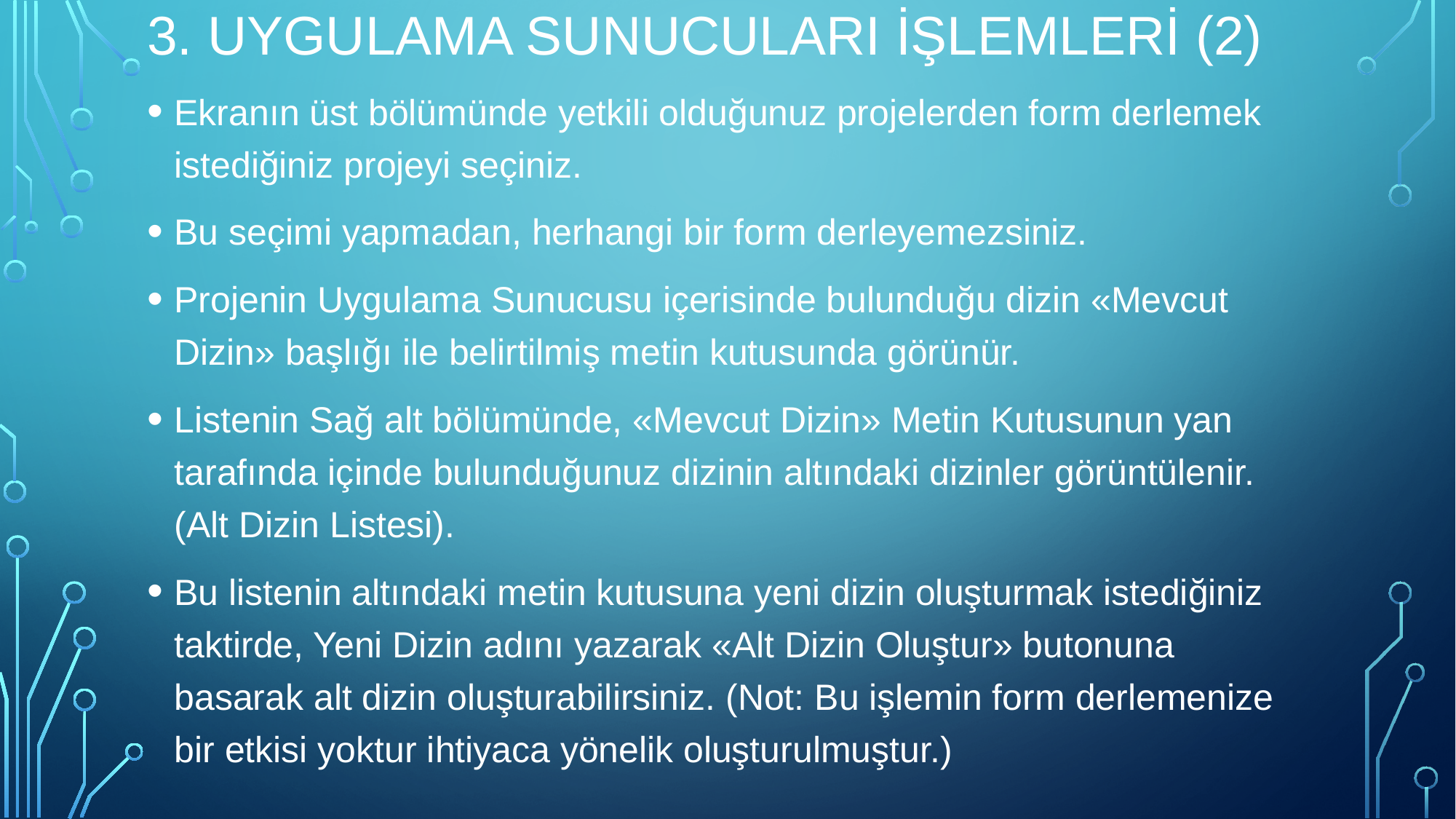

3. UYGULAMA SUNUCULARI İŞLEMLERİ (2)
Ekranın üst bölümünde yetkili olduğunuz projelerden form derlemek istediğiniz projeyi seçiniz.
Bu seçimi yapmadan, herhangi bir form derleyemezsiniz.
Projenin Uygulama Sunucusu içerisinde bulunduğu dizin «Mevcut Dizin» başlığı ile belirtilmiş metin kutusunda görünür.
Listenin Sağ alt bölümünde, «Mevcut Dizin» Metin Kutusunun yan tarafında içinde bulunduğunuz dizinin altındaki dizinler görüntülenir. (Alt Dizin Listesi).
Bu listenin altındaki metin kutusuna yeni dizin oluşturmak istediğiniz taktirde, Yeni Dizin adını yazarak «Alt Dizin Oluştur» butonuna basarak alt dizin oluşturabilirsiniz. (Not: Bu işlemin form derlemenize bir etkisi yoktur ihtiyaca yönelik oluşturulmuştur.)